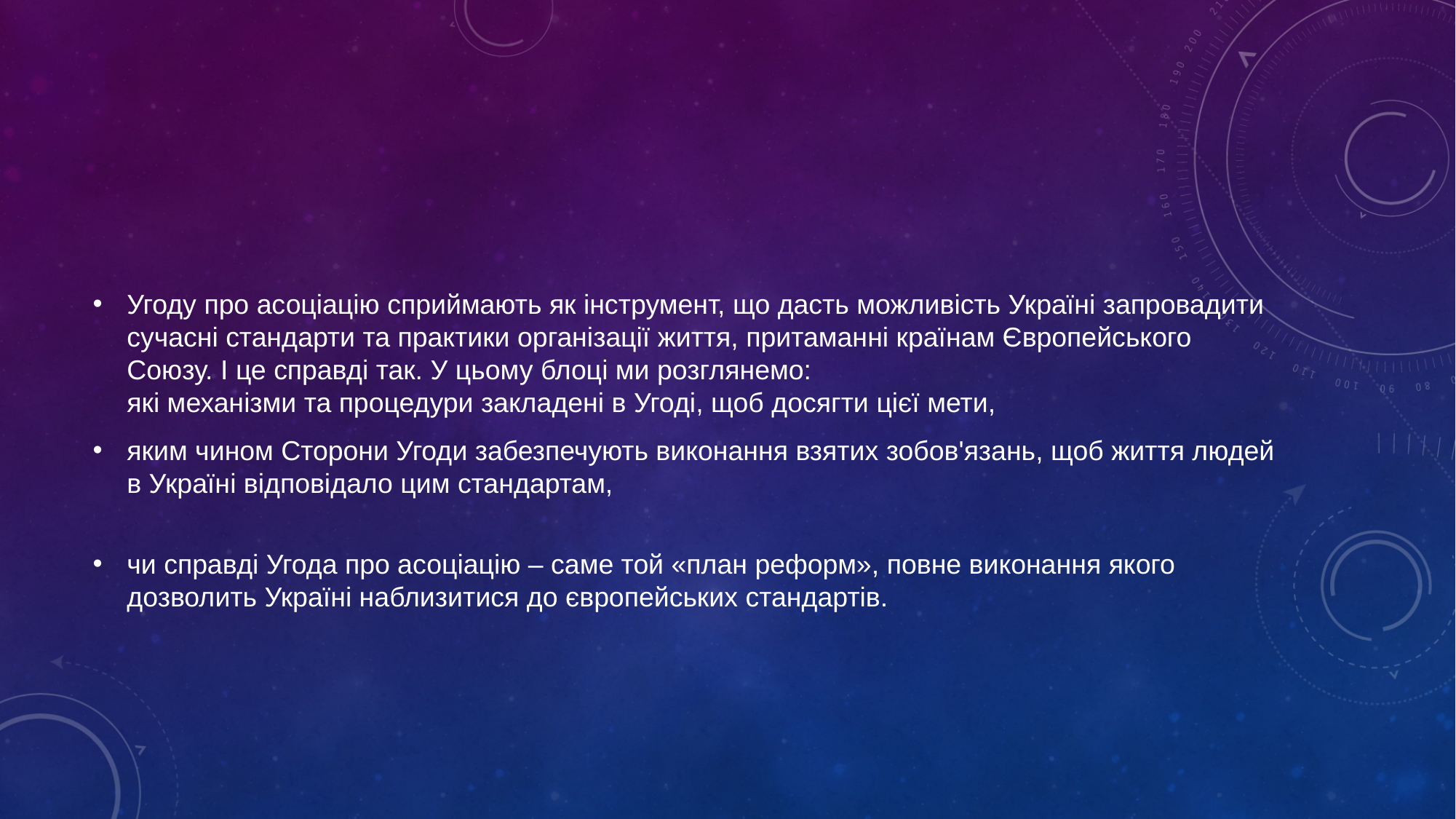

Угоду про асоціацію сприймають як інструмент, що дасть можливість Україні запровадити сучасні стандарти та практики організації життя, притаманні країнам Європейського Союзу. І це справді так. У цьому блоці ми розглянемо:
які механізми та процедури закладені в Угоді, щоб досягти цієї мети,
яким чином Сторони Угоди забезпечують виконання взятих зобов'язань, щоб життя людей в Україні відповідало цим стандартам,
чи справді Угода про асоціацію – саме той «план реформ», повне виконання якого дозволить Україні наблизитися до європейських стандартів.